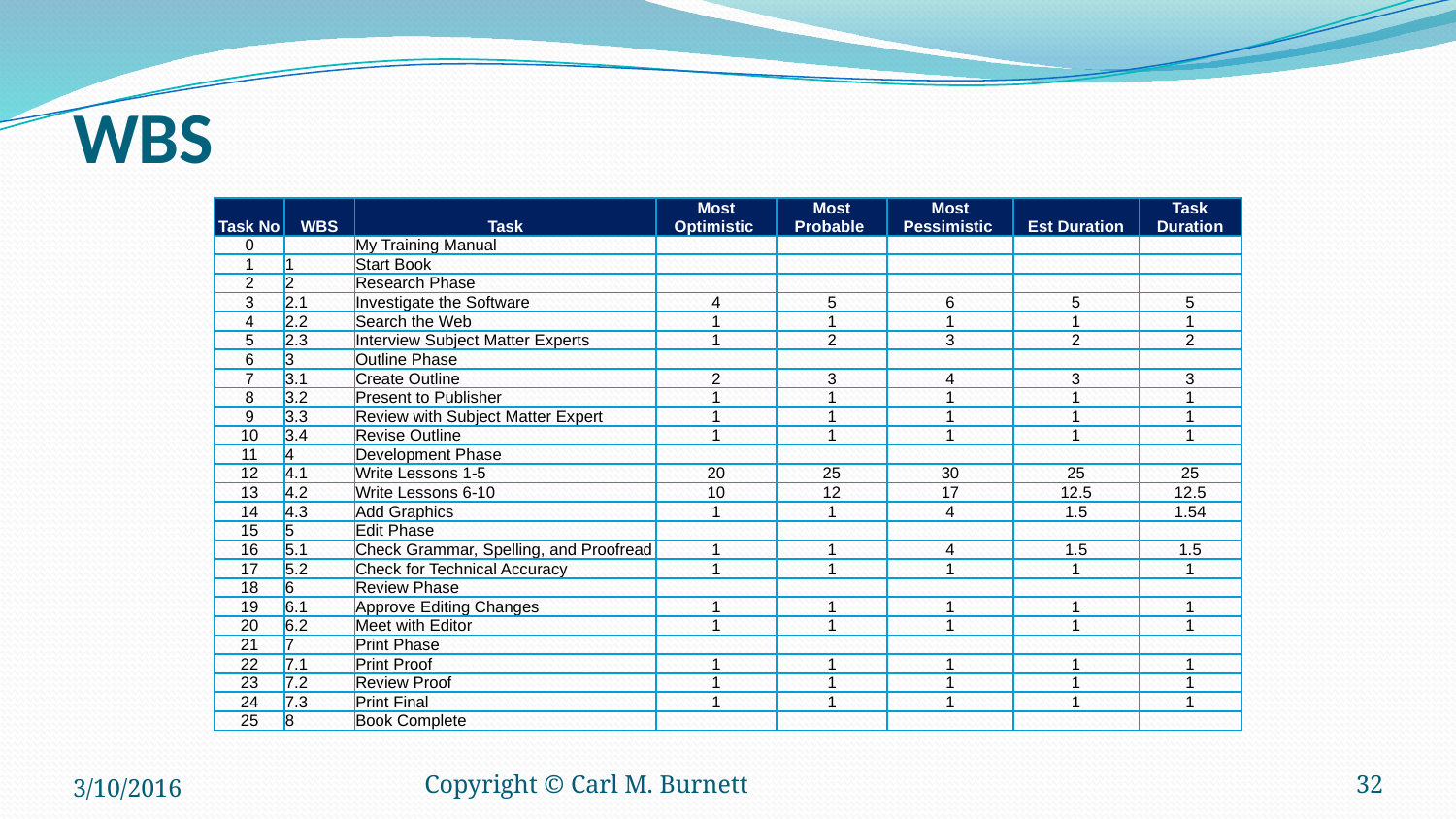

# WBS
| Task No | WBS | Task | Most Optimistic | Most Probable | Most Pessimistic | Est Duration | Task Duration |
| --- | --- | --- | --- | --- | --- | --- | --- |
| 0 |  | My Training Manual |  |  |  |  |  |
| 1 | 1 | Start Book |  |  |  |  |  |
| 2 | 2 | Research Phase |  |  |  |  |  |
| 3 | 2.1 | Investigate the Software | 4 | 5 | 6 | 5 | 5 |
| 4 | 2.2 | Search the Web | 1 | 1 | 1 | 1 | 1 |
| 5 | 2.3 | Interview Subject Matter Experts | 1 | 2 | 3 | 2 | 2 |
| 6 | 3 | Outline Phase |  |  |  |  |  |
| 7 | 3.1 | Create Outline | 2 | 3 | 4 | 3 | 3 |
| 8 | 3.2 | Present to Publisher | 1 | 1 | 1 | 1 | 1 |
| 9 | 3.3 | Review with Subject Matter Expert | 1 | 1 | 1 | 1 | 1 |
| 10 | 3.4 | Revise Outline | 1 | 1 | 1 | 1 | 1 |
| 11 | 4 | Development Phase |  |  |  |  |  |
| 12 | 4.1 | Write Lessons 1-5 | 20 | 25 | 30 | 25 | 25 |
| 13 | 4.2 | Write Lessons 6-10 | 10 | 12 | 17 | 12.5 | 12.5 |
| 14 | 4.3 | Add Graphics | 1 | 1 | 4 | 1.5 | 1.54 |
| 15 | 5 | Edit Phase |  |  |  |  |  |
| 16 | 5.1 | Check Grammar, Spelling, and Proofread | 1 | 1 | 4 | 1.5 | 1.5 |
| 17 | 5.2 | Check for Technical Accuracy | 1 | 1 | 1 | 1 | 1 |
| 18 | 6 | Review Phase |  |  |  |  |  |
| 19 | 6.1 | Approve Editing Changes | 1 | 1 | 1 | 1 | 1 |
| 20 | 6.2 | Meet with Editor | 1 | 1 | 1 | 1 | 1 |
| 21 | 7 | Print Phase |  |  |  |  |  |
| 22 | 7.1 | Print Proof | 1 | 1 | 1 | 1 | 1 |
| 23 | 7.2 | Review Proof | 1 | 1 | 1 | 1 | 1 |
| 24 | 7.3 | Print Final | 1 | 1 | 1 | 1 | 1 |
| 25 | 8 | Book Complete |  |  |  |  |  |
3/10/2016
Copyright © Carl M. Burnett
32